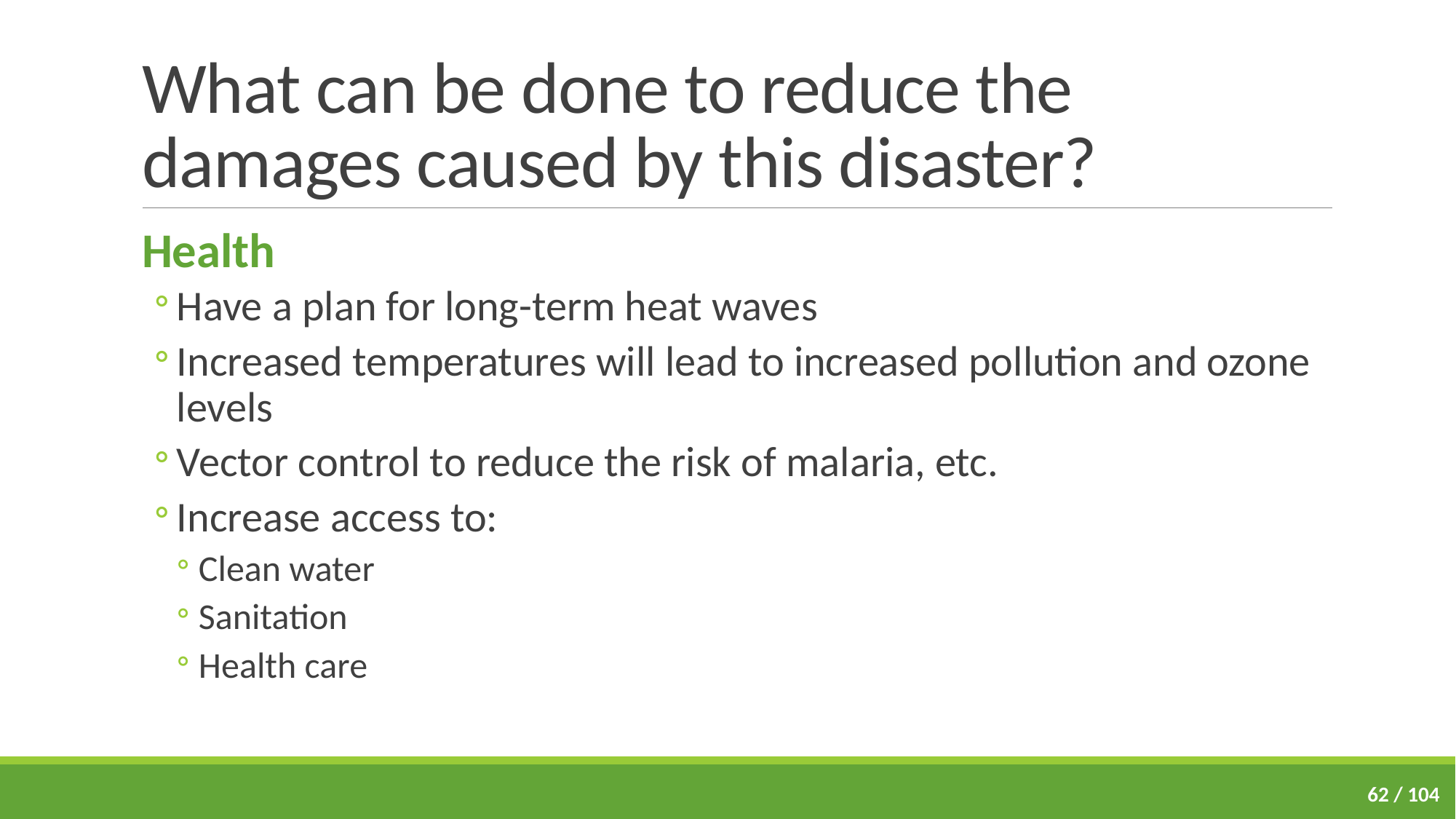

# What can be done to reduce the damages caused by this disaster?
Health
Have a plan for long-term heat waves
Increased temperatures will lead to increased pollution and ozone levels
Vector control to reduce the risk of malaria, etc.
Increase access to:
Clean water
Sanitation
Health care

62 / 104